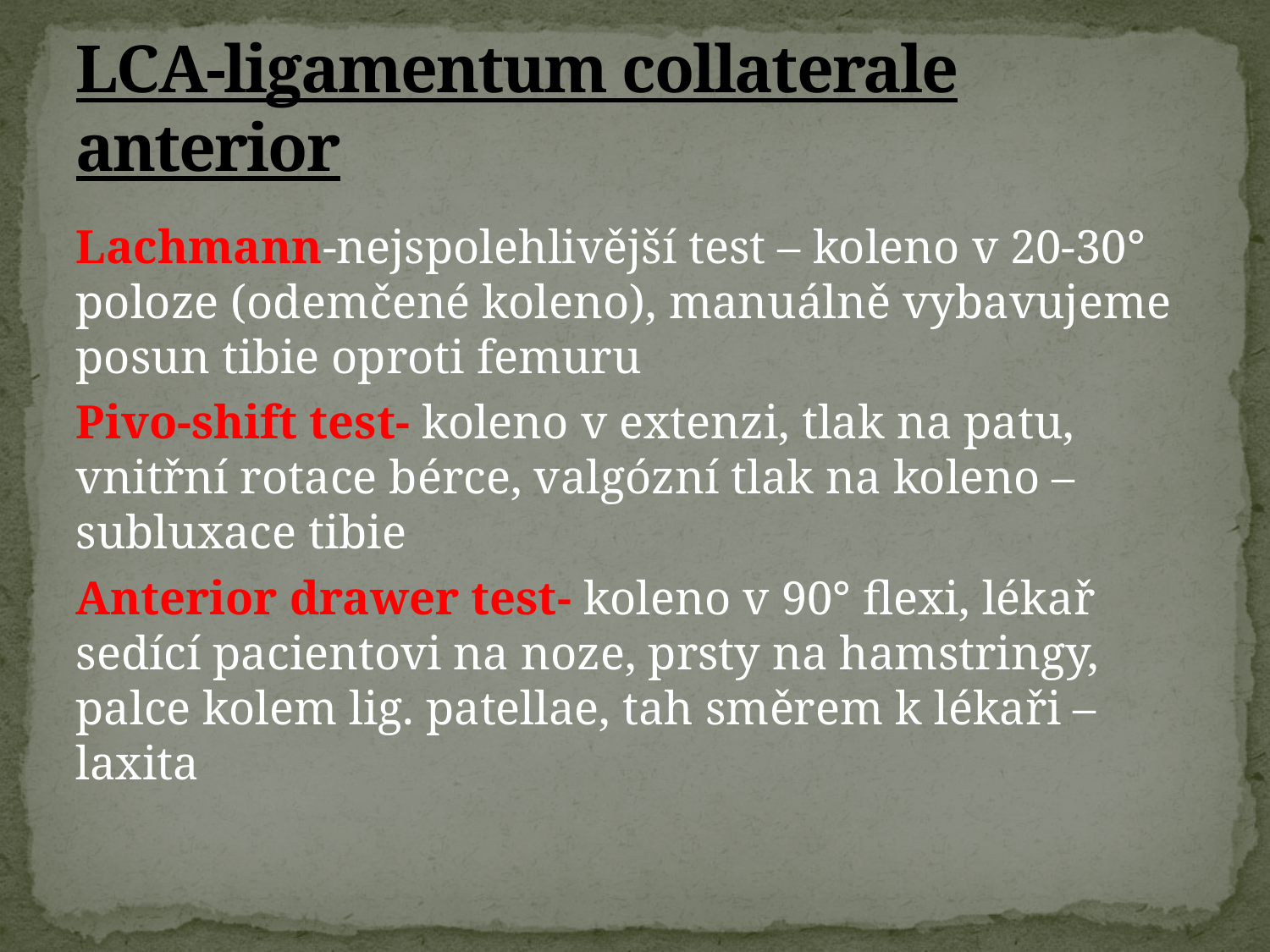

# LCA-ligamentum collaterale anterior
Lachmann-nejspolehlivější test – koleno v 20-30° poloze (odemčené koleno), manuálně vybavujeme posun tibie oproti femuru
Pivo-shift test- koleno v extenzi, tlak na patu, vnitřní rotace bérce, valgózní tlak na koleno – subluxace tibie
Anterior drawer test- koleno v 90° flexi, lékař sedící pacientovi na noze, prsty na hamstringy, palce kolem lig. patellae, tah směrem k lékaři – laxita